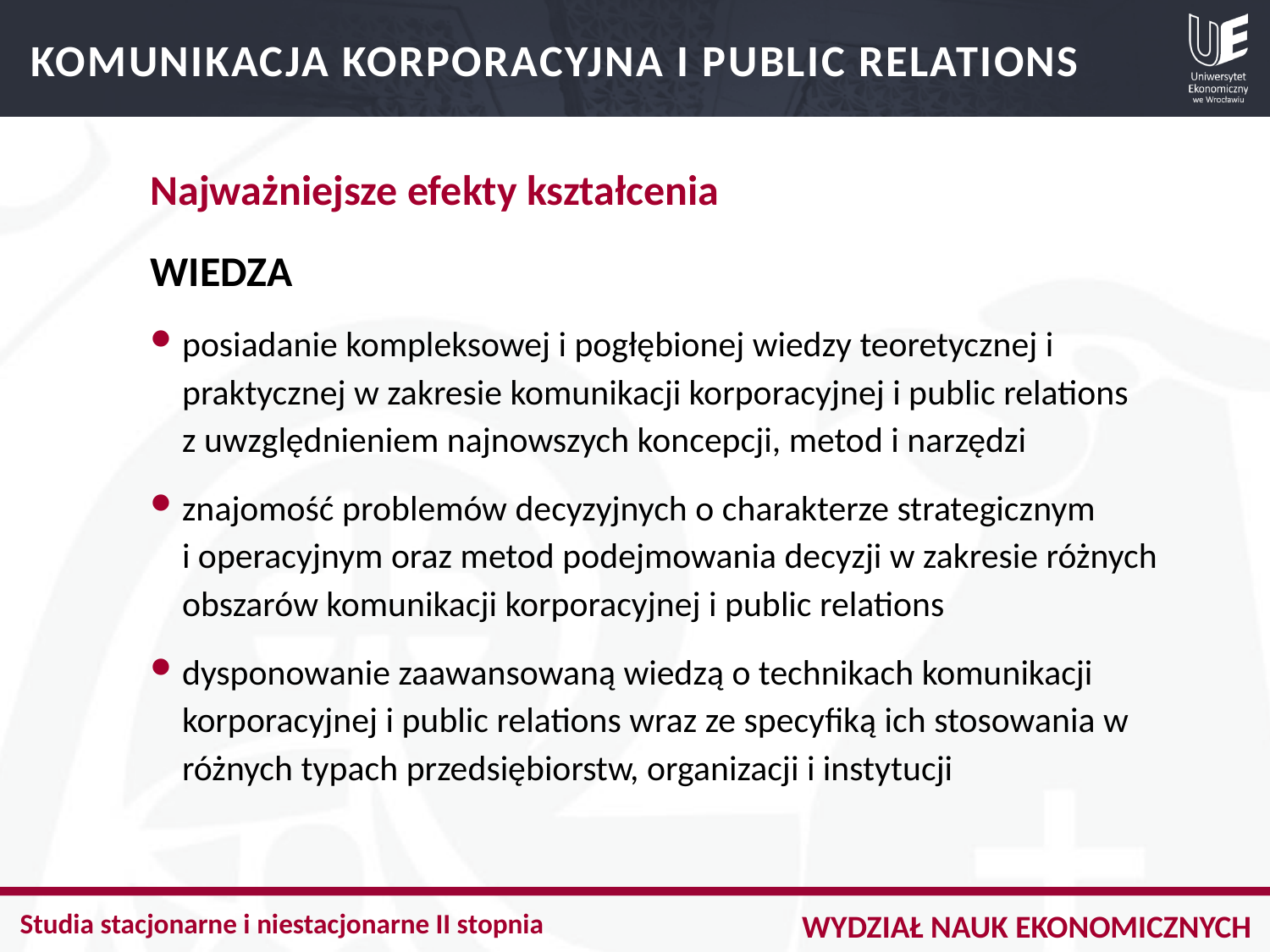

KOMUNIKACJA KORPORACYJNA I PUBLIC RELATIONS
Najważniejsze efekty kształcenia
WIEDZA
posiadanie kompleksowej i pogłębionej wiedzy teoretycznej i praktycznej w zakresie komunikacji korporacyjnej i public relations
z uwzględnieniem najnowszych koncepcji, metod i narzędzi
znajomość problemów decyzyjnych o charakterze strategicznym
i operacyjnym oraz metod podejmowania decyzji w zakresie różnych obszarów komunikacji korporacyjnej i public relations
dysponowanie zaawansowaną wiedzą o technikach komunikacji korporacyjnej i public relations wraz ze specyfiką ich stosowania w różnych typach przedsiębiorstw, organizacji i instytucji